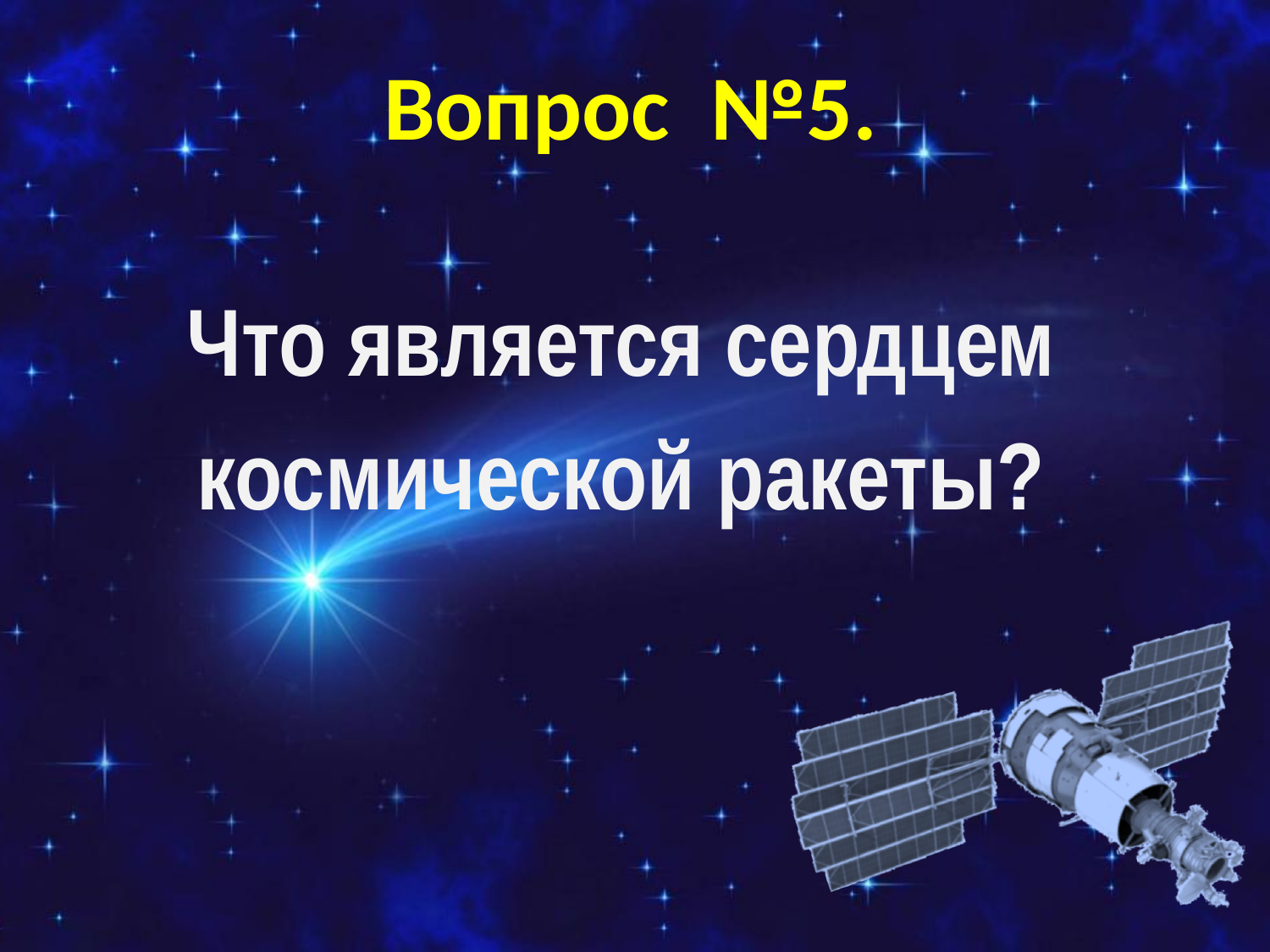

# Вопрос  №5.

Что является сердцем
космической ракеты?